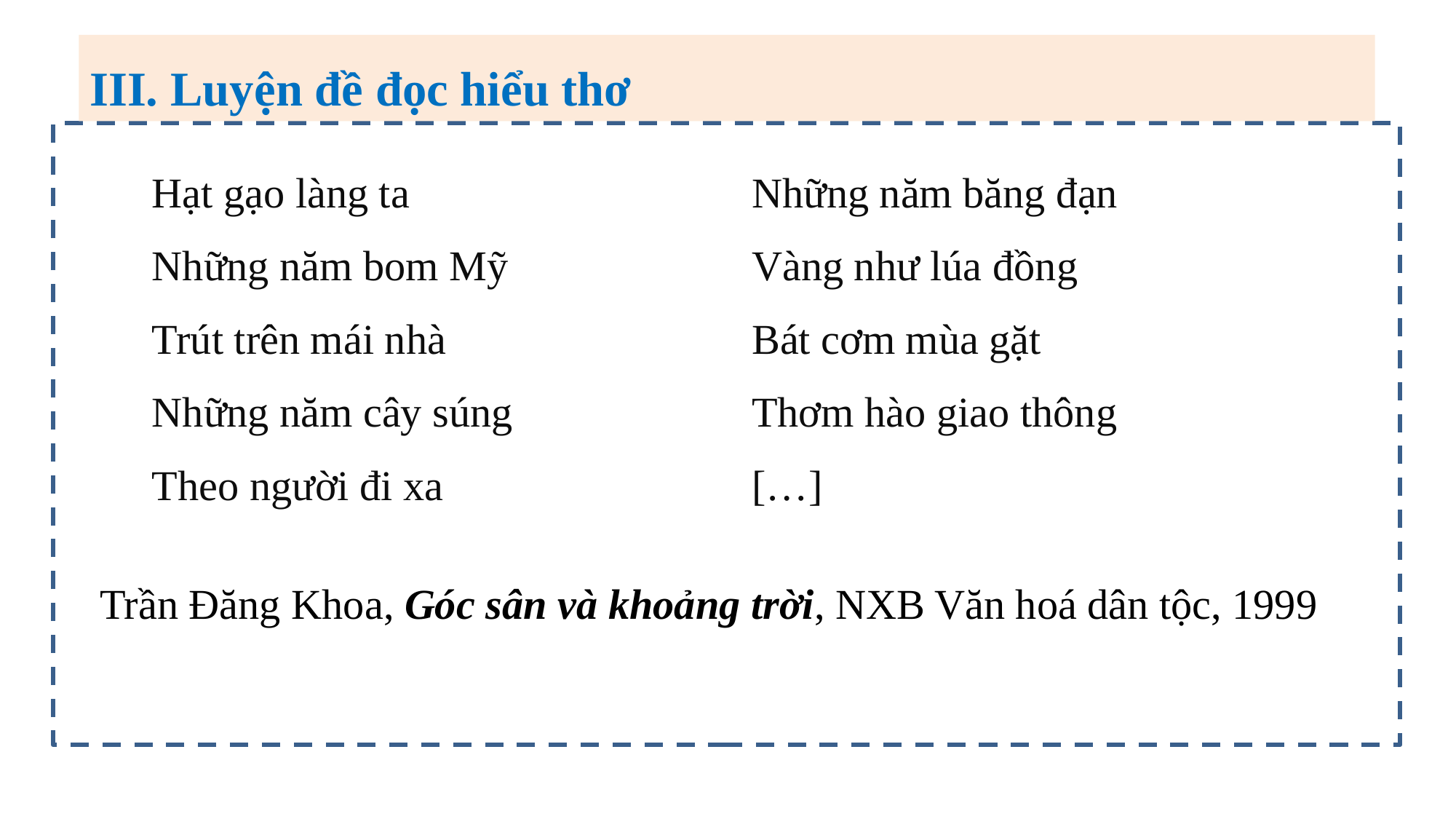

III. Luyện đề đọc hiểu thơ

| Hạt gạo làng ta Những năm bom Mỹ Trút trên mái nhà Những năm cây súng Theo người đi xa |
| --- |
| Những năm băng đạn Vàng như lúa đồng Bát cơm mùa gặt Thơm hào giao thông […] |
| --- |
 Trần Đăng Khoa, Góc sân và khoảng trời, NXB Văn hoá dân tộc, 1999